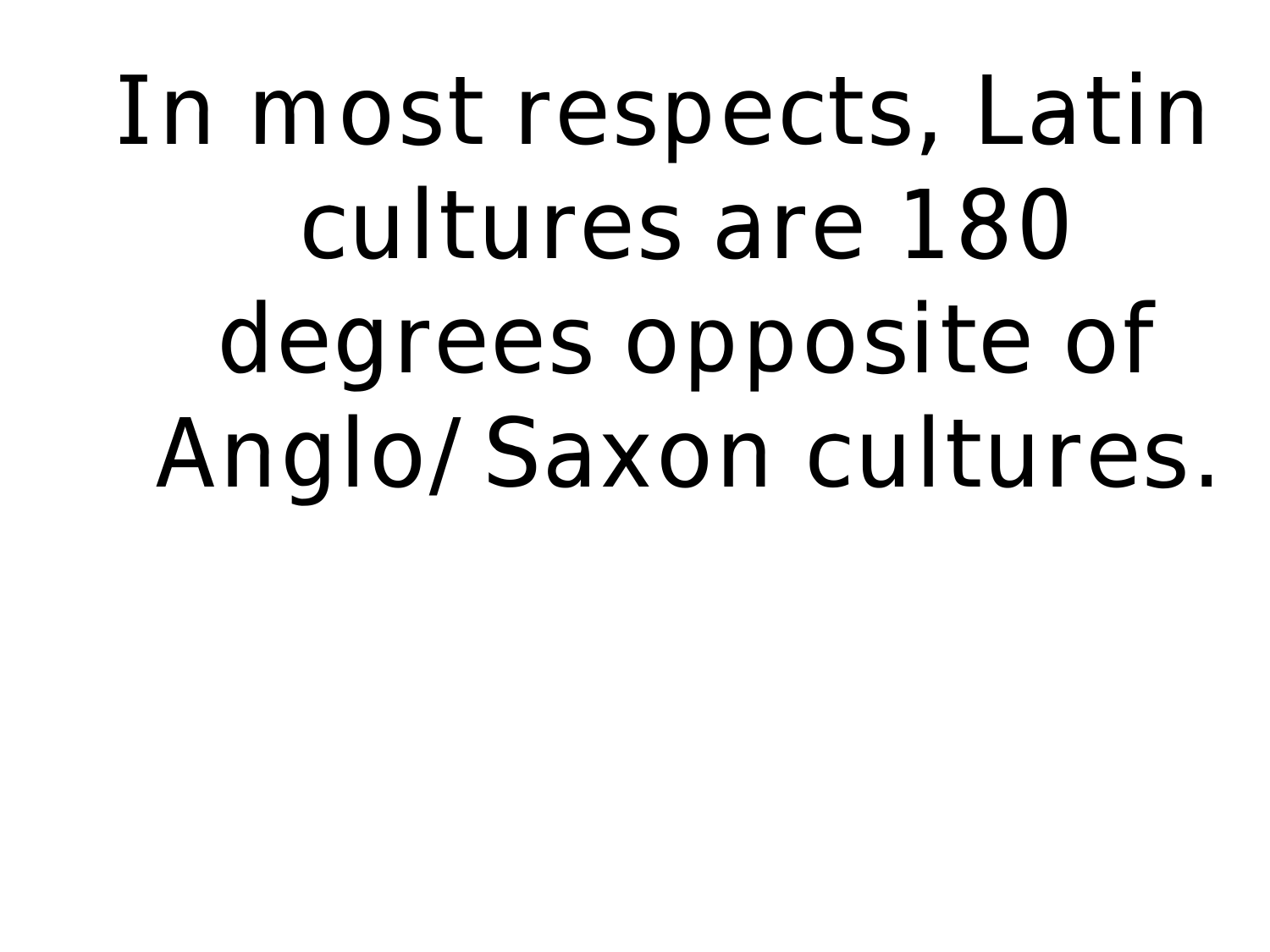

In most respects, Latin cultures are 180 degrees opposite of Anglo/Saxon cultures.